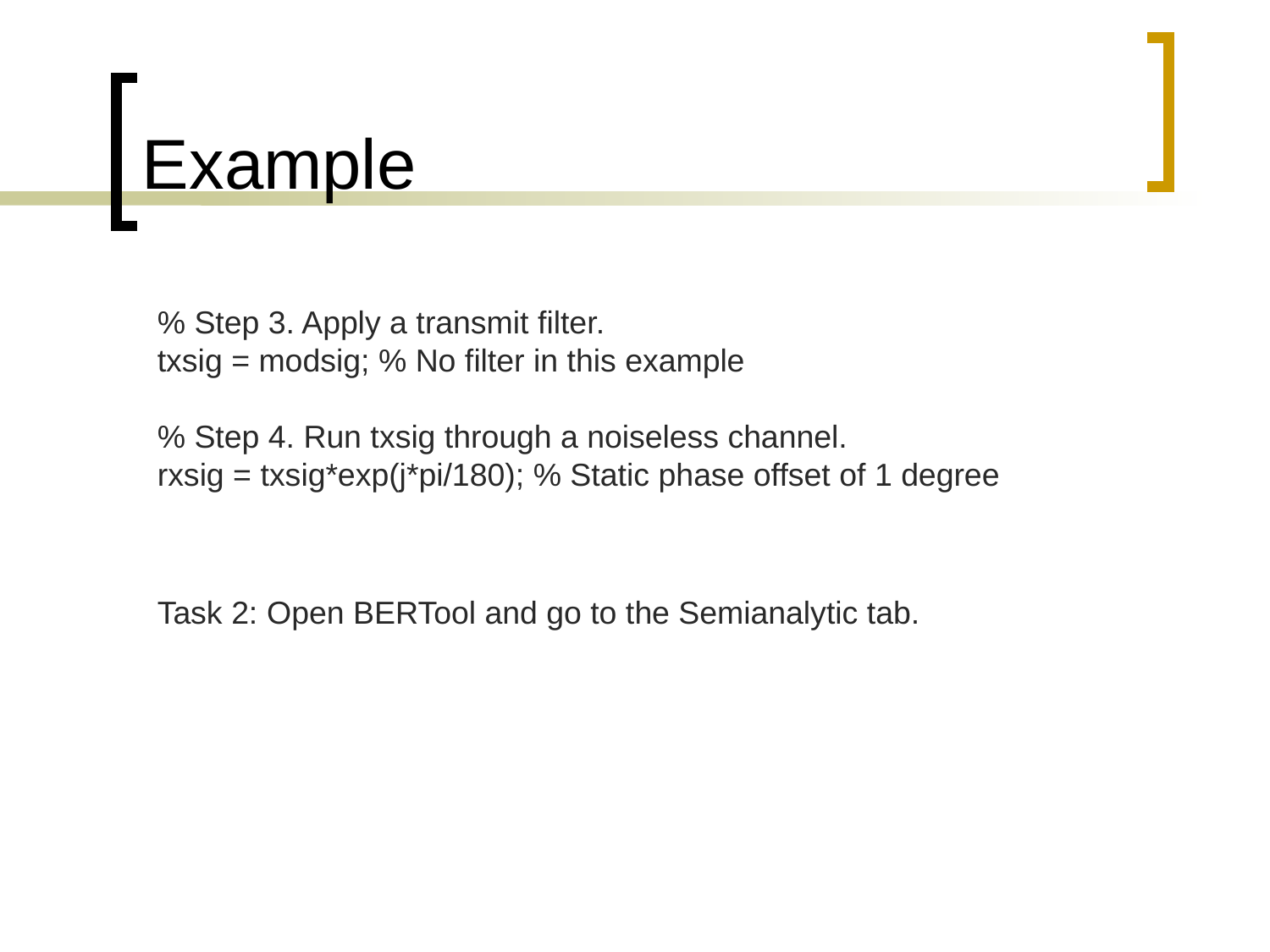

# Example
% Step 3. Apply a transmit filter.
txsig = modsig; % No filter in this example

% Step 4. Run txsig through a noiseless channel.
rxsig = txsig*exp(j*pi/180); % Static phase offset of 1 degree
Task 2: Open BERTool and go to the Semianalytic tab.